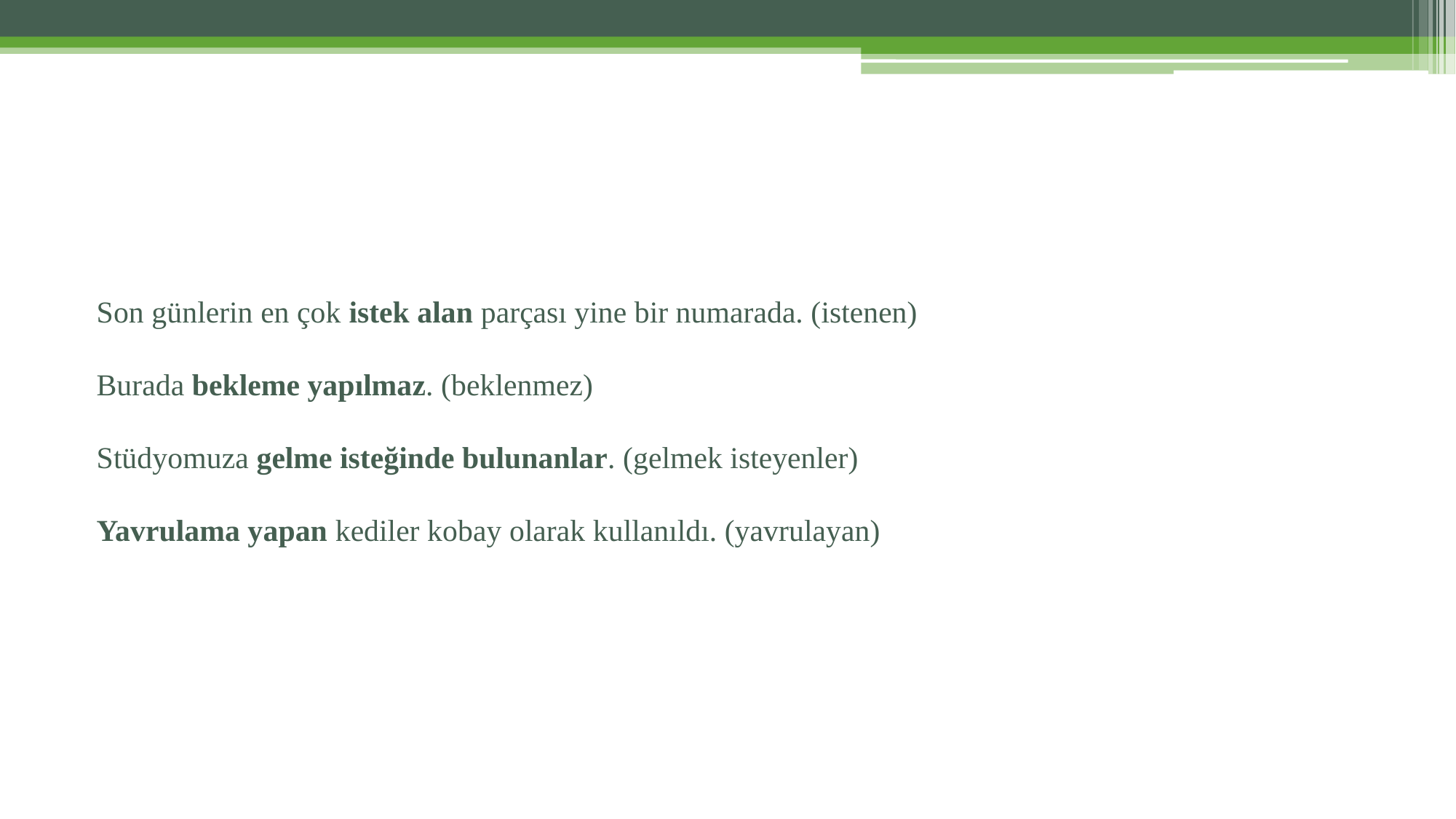

Son günlerin en çok istek alan parçası yine bir numarada. (istenen)
Burada bekleme yapılmaz. (beklenmez)
Stüdyomuza gelme isteğinde bulunanlar. (gelmek isteyenler)
Yavrulama yapan kediler kobay olarak kullanıldı. (yavrulayan)